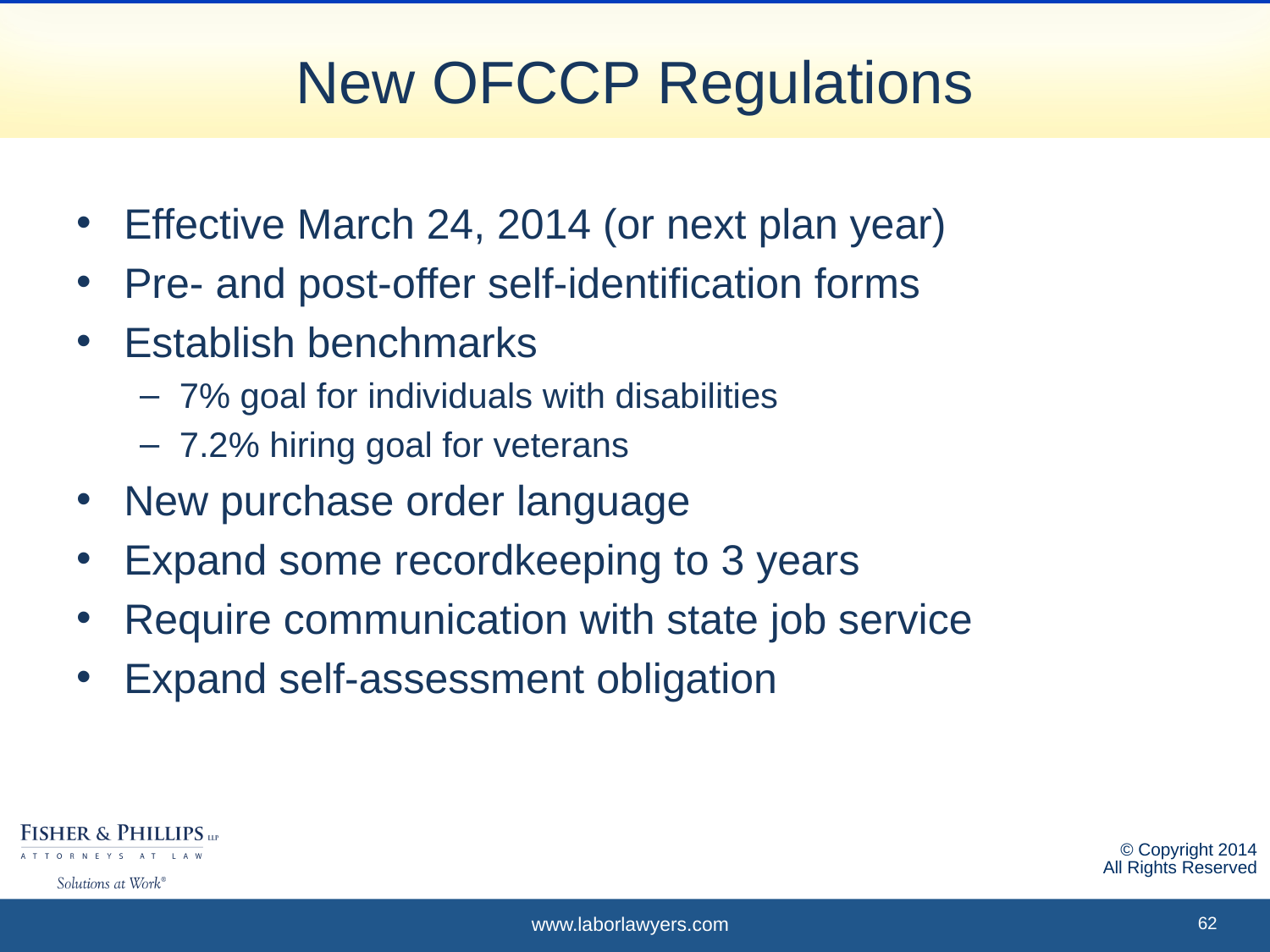

# New OFCCP Regulations
Effective March 24, 2014 (or next plan year)
Pre- and post-offer self-identification forms
Establish benchmarks
7% goal for individuals with disabilities
7.2% hiring goal for veterans
New purchase order language
Expand some recordkeeping to 3 years
Require communication with state job service
Expand self-assessment obligation